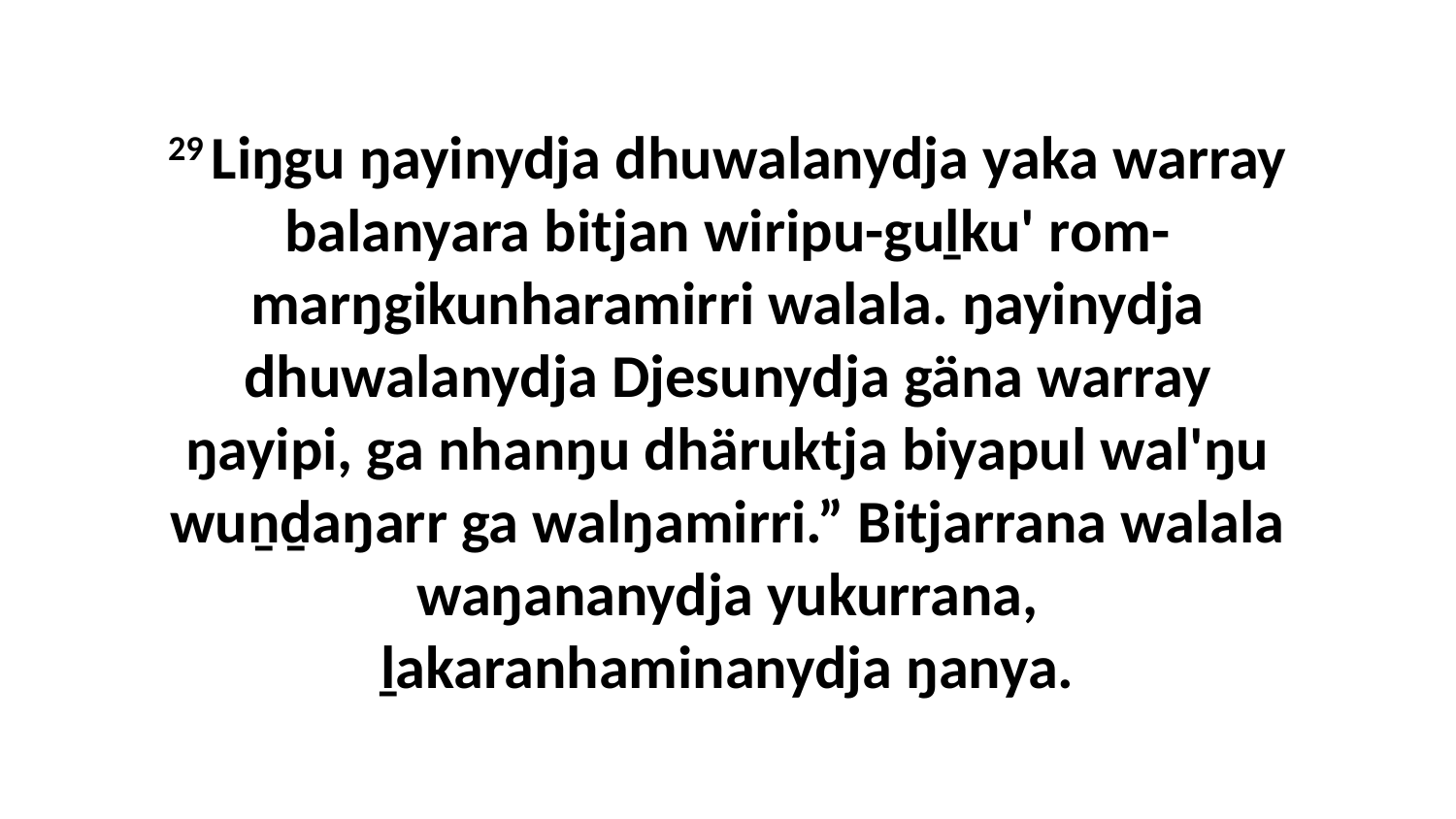

29 Liŋgu ŋayinydja dhuwalanydja yaka warray balanyara bitjan wiripu-guḻku' rom-marŋgikunharamirri walala. ŋayinydja dhuwalanydja Djesunydja gäna warray ŋayipi, ga nhanŋu dhäruktja biyapul wal'ŋu wuṉḏaŋarr ga walŋamirri.” Bitjarrana walala waŋananydja yukurrana, ḻakaranhaminanydja ŋanya.